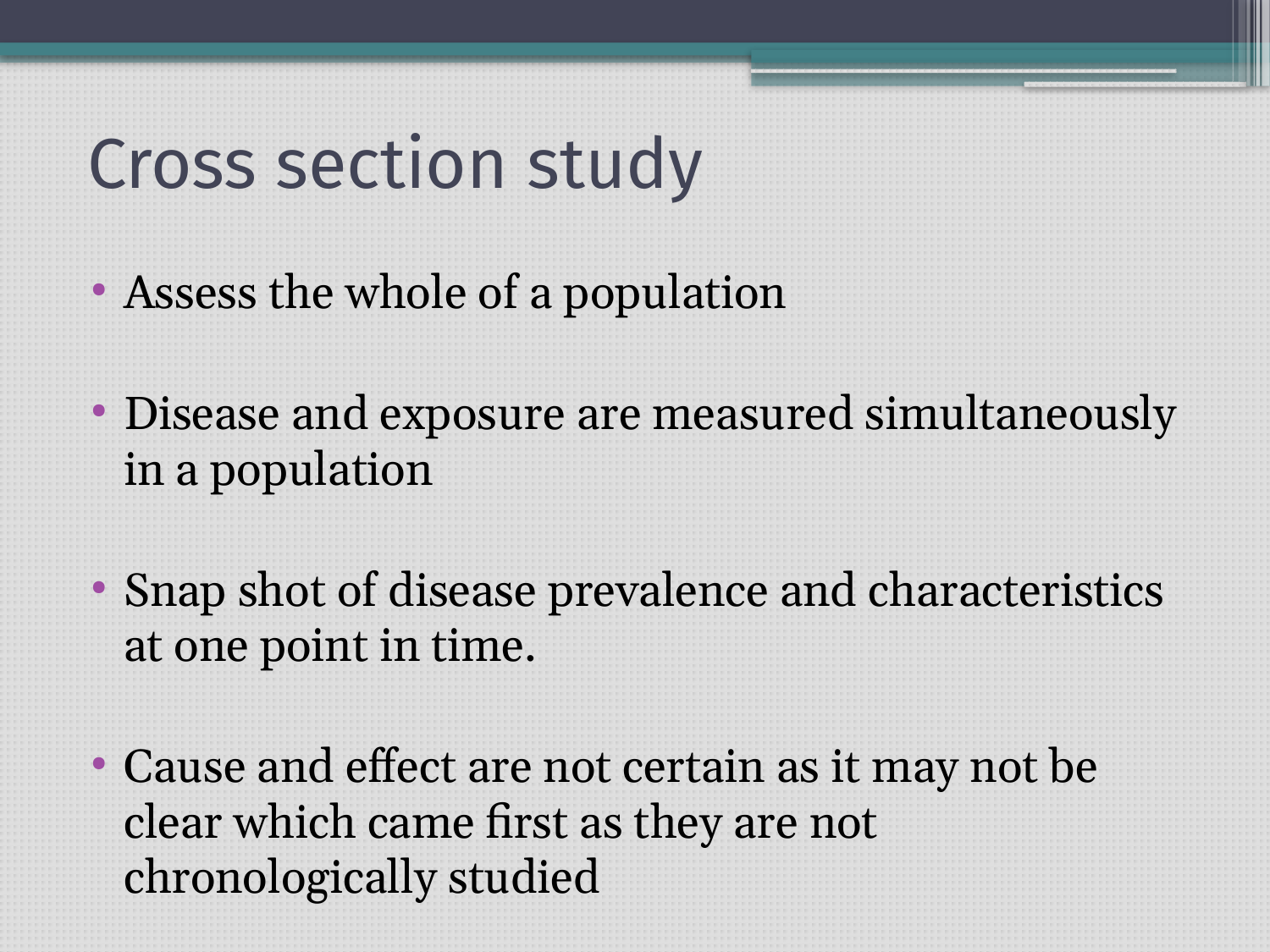

# Cross section study
Assess the whole of a population

Disease and exposure are measured simultaneously in a population

Snap shot of disease prevalence and characteristics at one point in time.

Cause and effect are not certain as it may not be clear which came first as they are not chronologically studied